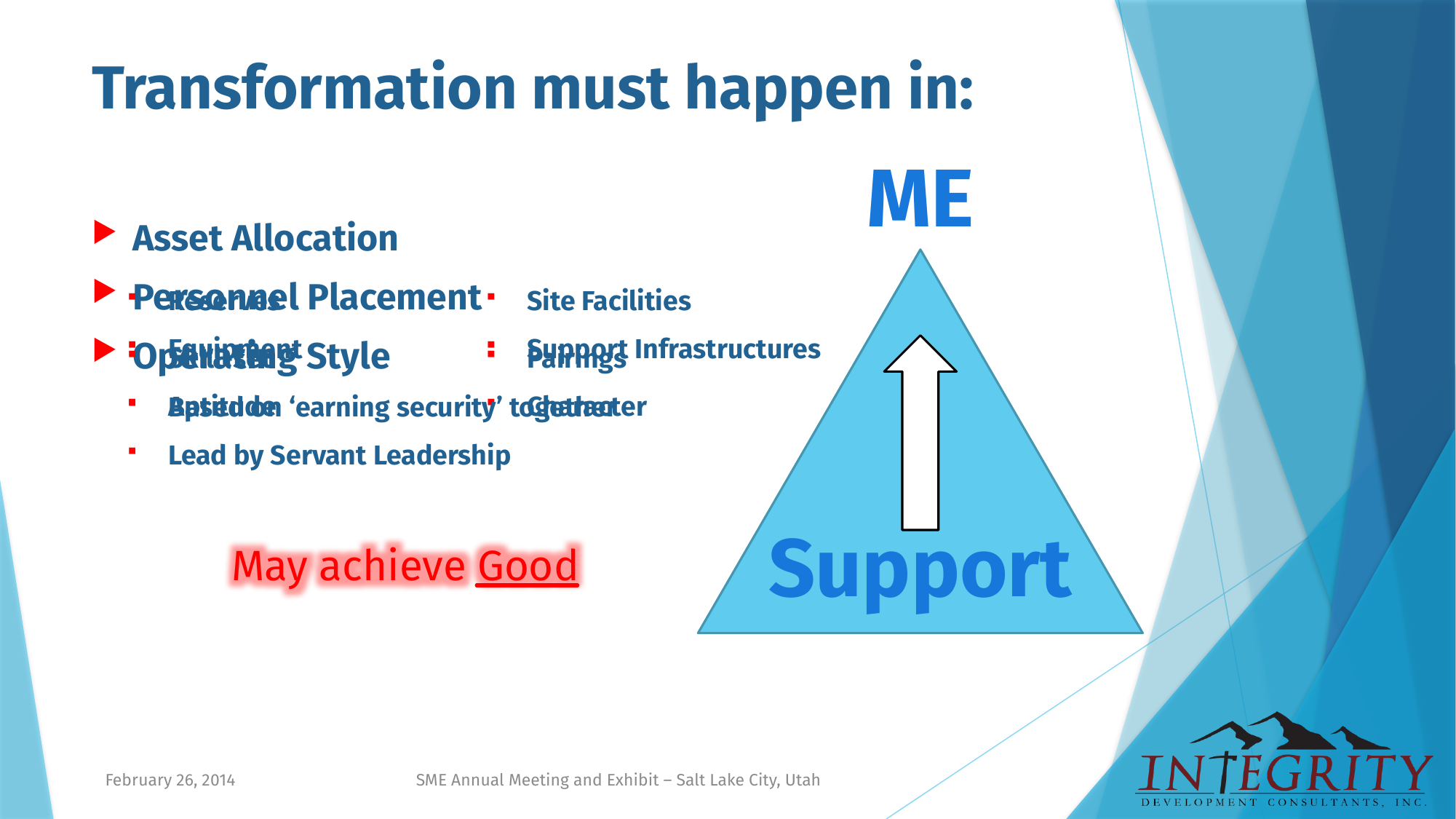

# Transformation must happen in:
ME
Asset Allocation
Personnel Placement
Operating Style

Reserves
Equipment
Site Facilities
Support Infrastructures
Skill-set
Aptitude

Pairings
Character

Based on ‘earning security’ together
Lead by Servant Leadership

Support
May achieve Good
February 26, 2014
SME Annual Meeting and Exhibit – Salt Lake City, Utah